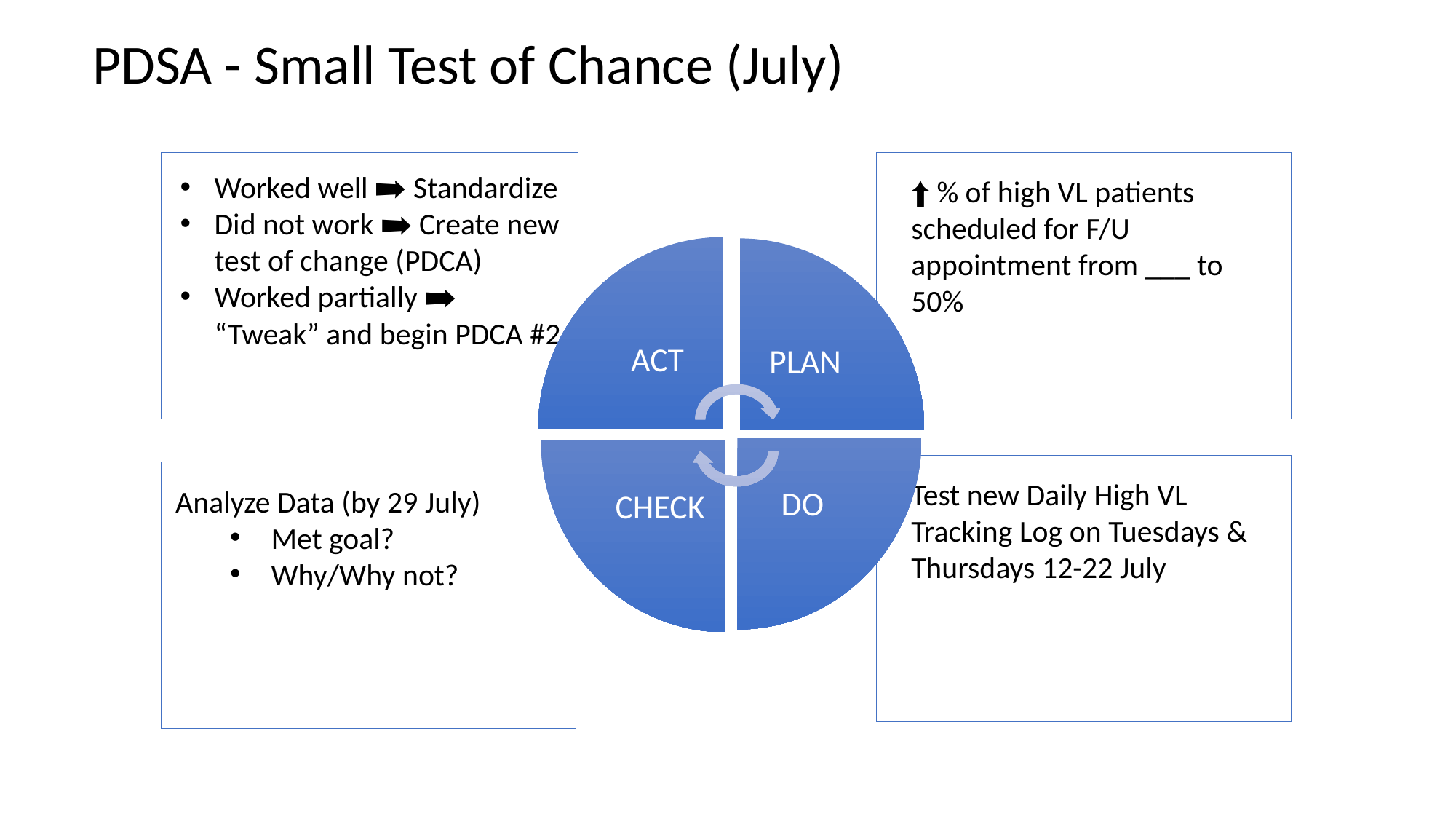

# PDSA - Small Test of Chance (July)
ACT
PLAN
DO
CHECK

Worked well ➡️ Standardize
Did not work ➡️ Create new test of change (PDCA)
Worked partially ➡️ “Tweak” and begin PDCA #2

⬆ % of high VL patients scheduled for F/U appointment from ___ to 50%

Test new Daily High VL Tracking Log on Tuesdays & Thursdays 12-22 July

Analyze Data (by 29 July)
Met goal?
Why/Why not?